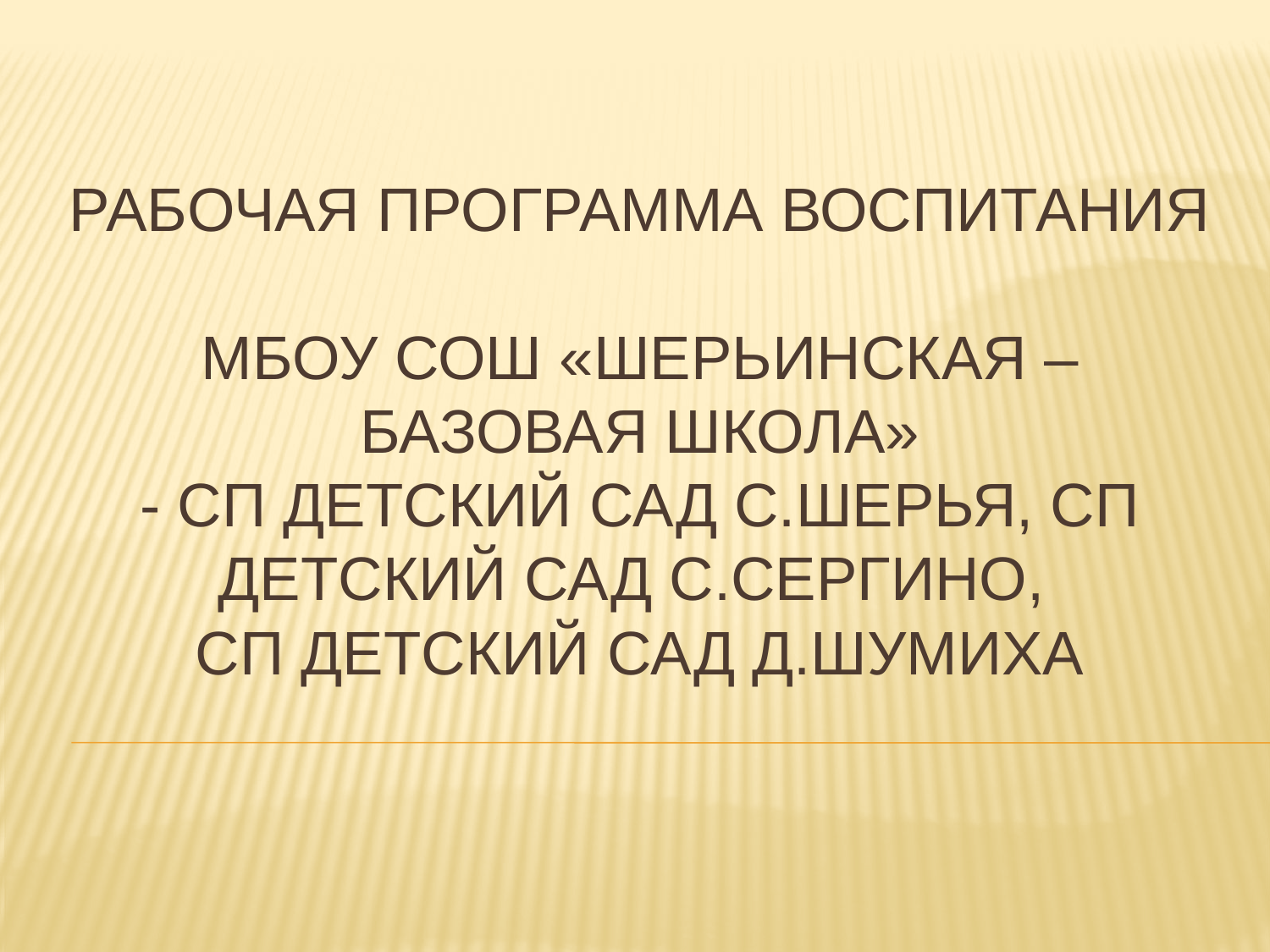

# РАБОЧАЯ ПРОГРАММА ВОСПИТАНИЯ   МБОУ СОШ «Шерьинская – Базовая школа» - СП детский сад с.Шерья, СП детский сад с.Сергино, СП детский сад д.Шумиха